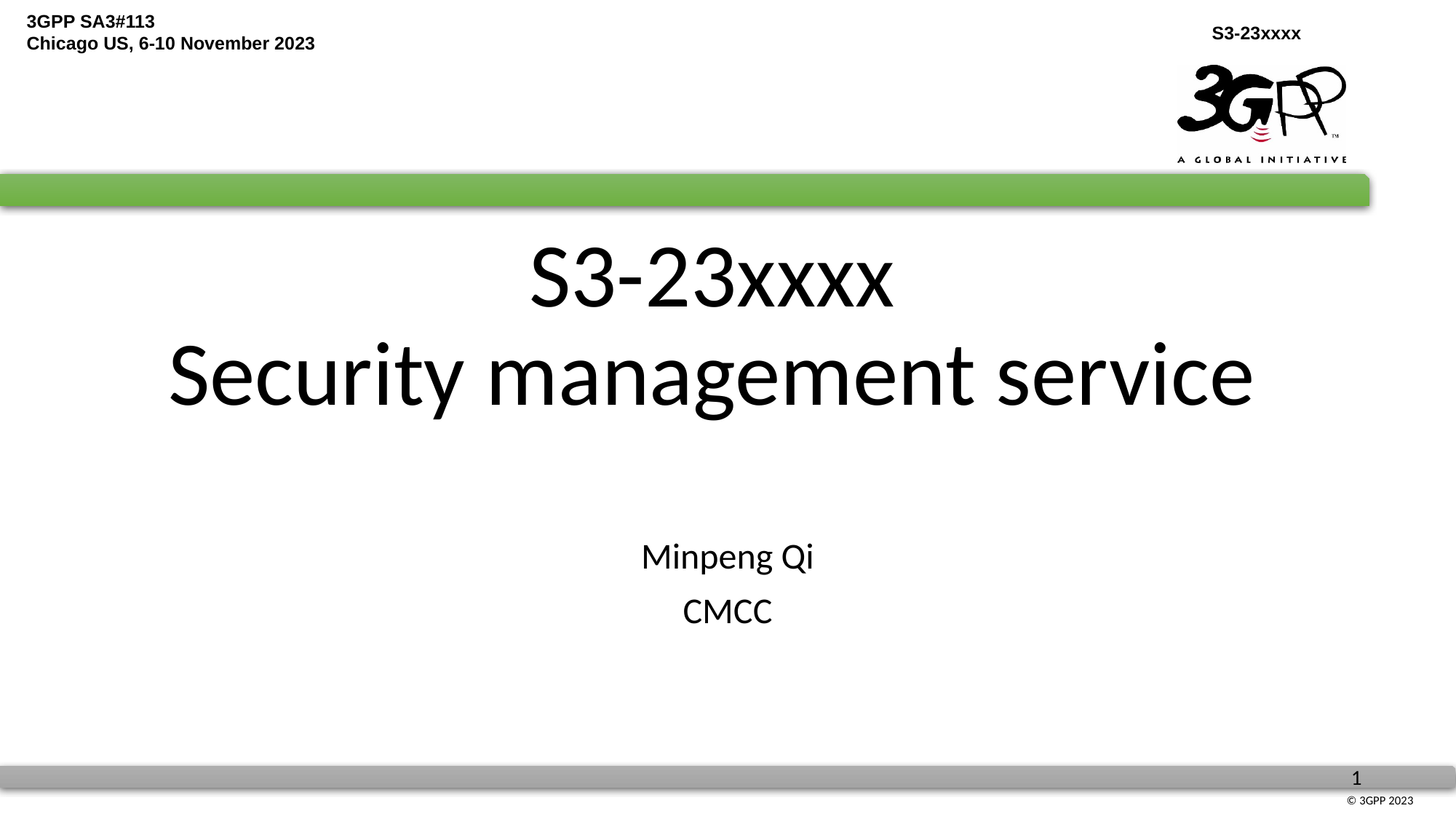

# S3-23xxxx Security management service
Minpeng Qi
CMCC